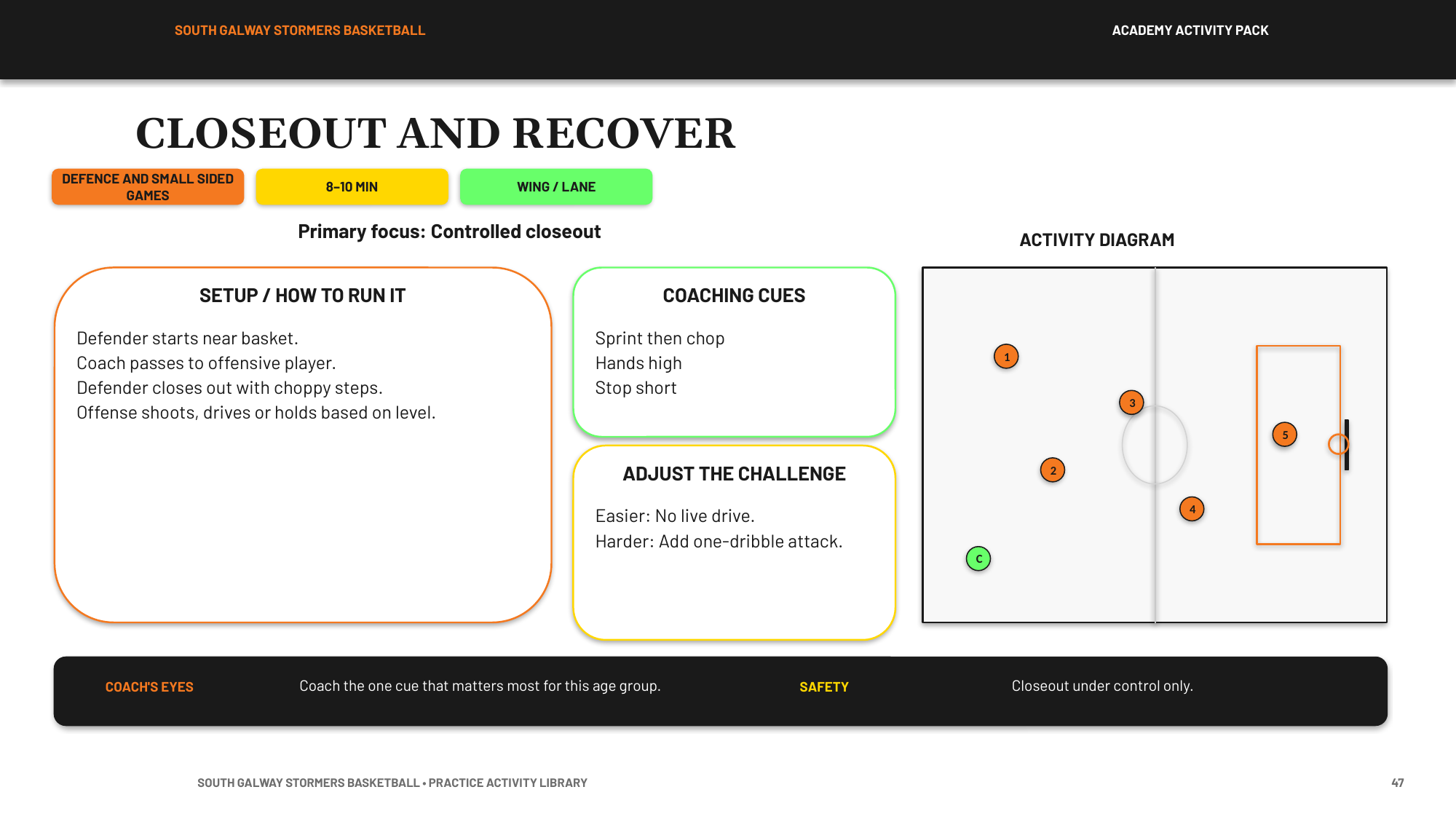

SOUTH GALWAY STORMERS BASKETBALL
ACADEMY ACTIVITY PACK
CLOSEOUT AND RECOVER
DEFENCE AND SMALL SIDED GAMES
8–10 MIN
WING / LANE
Primary focus: Controlled closeout
ACTIVITY DIAGRAM

SETUP / HOW TO RUN IT
COACHING CUES
Defender starts near basket.
Coach passes to offensive player.
Defender closes out with choppy steps.
Offense shoots, drives or holds based on level.
Sprint then chop
Hands high
Stop short
1

3

5

2
ADJUST THE CHALLENGE
4
Easier: No live drive.
Harder: Add one-dribble attack.
C

Coach the one cue that matters most for this age group.
Closeout under control only.
COACH'S EYES
SAFETY
SOUTH GALWAY STORMERS BASKETBALL • PRACTICE ACTIVITY LIBRARY
47